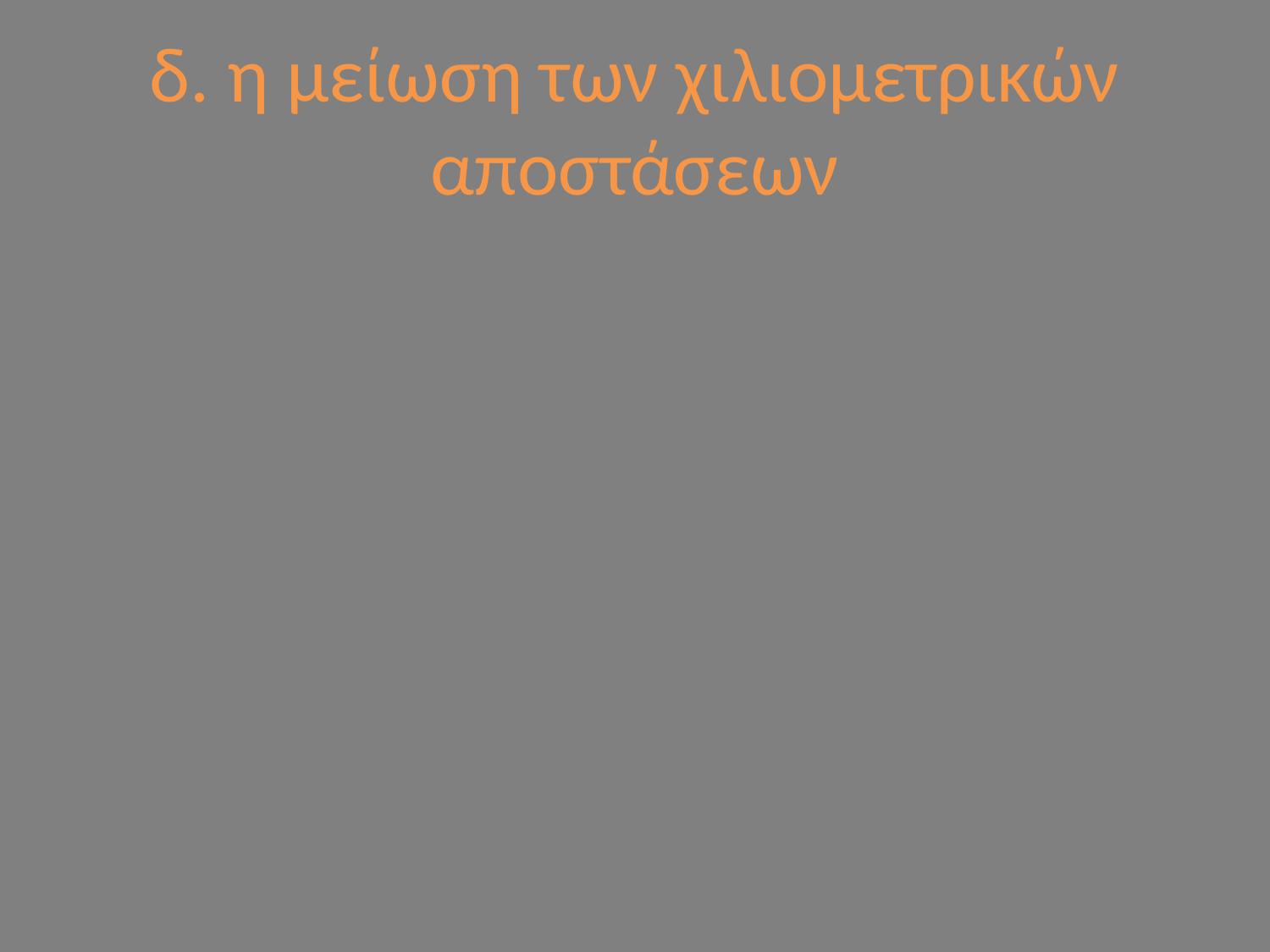

# δ. η μείωση των χιλιομετρικών αποστάσεων